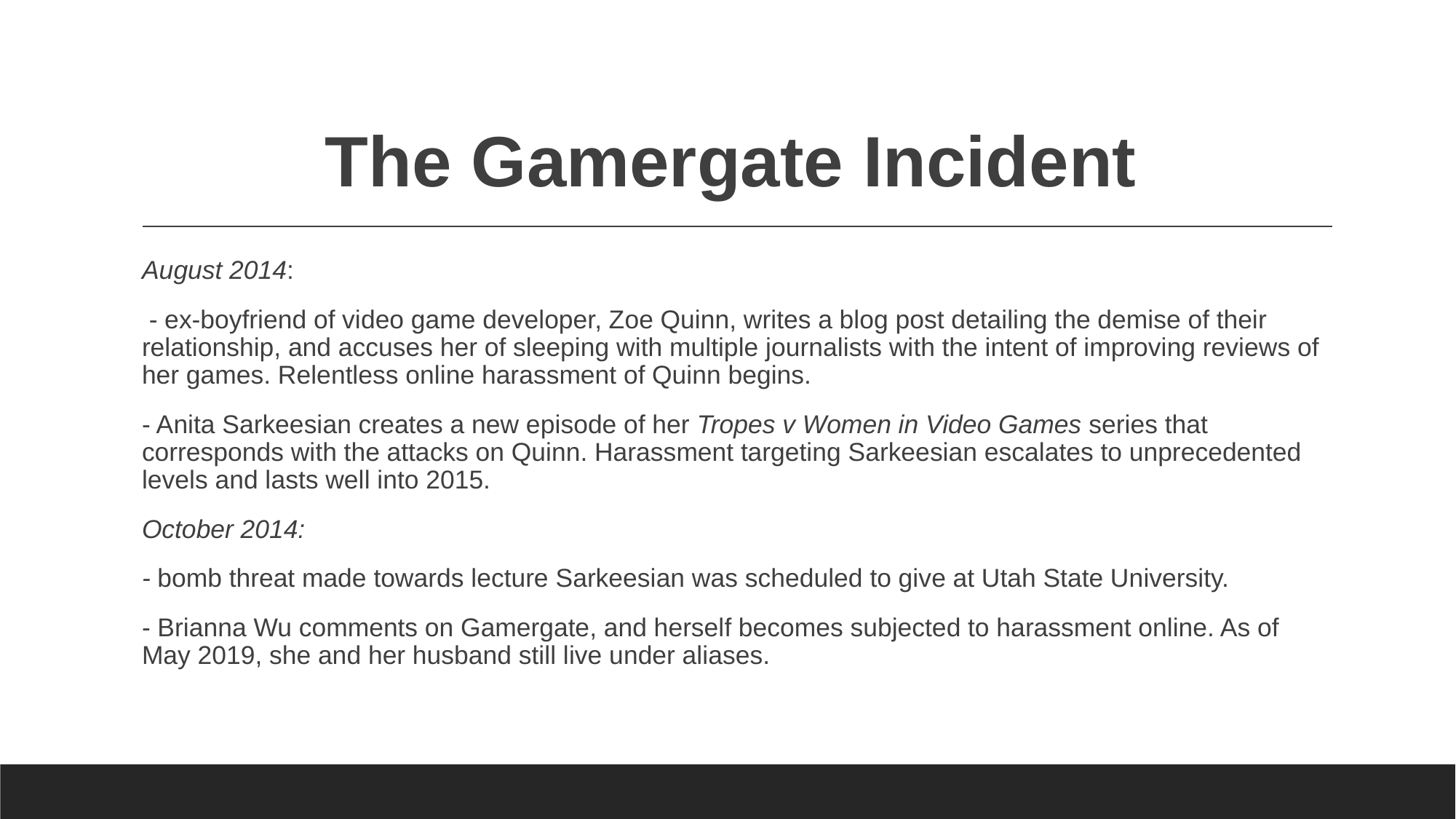

# The Gamergate Incident
August 2014:
 - ex-boyfriend of video game developer, Zoe Quinn, writes a blog post detailing the demise of their relationship, and accuses her of sleeping with multiple journalists with the intent of improving reviews of her games. Relentless online harassment of Quinn begins.
- Anita Sarkeesian creates a new episode of her Tropes v Women in Video Games series that corresponds with the attacks on Quinn. Harassment targeting Sarkeesian escalates to unprecedented levels and lasts well into 2015.
October 2014:
- bomb threat made towards lecture Sarkeesian was scheduled to give at Utah State University.
- Brianna Wu comments on Gamergate, and herself becomes subjected to harassment online. As of May 2019, she and her husband still live under aliases.